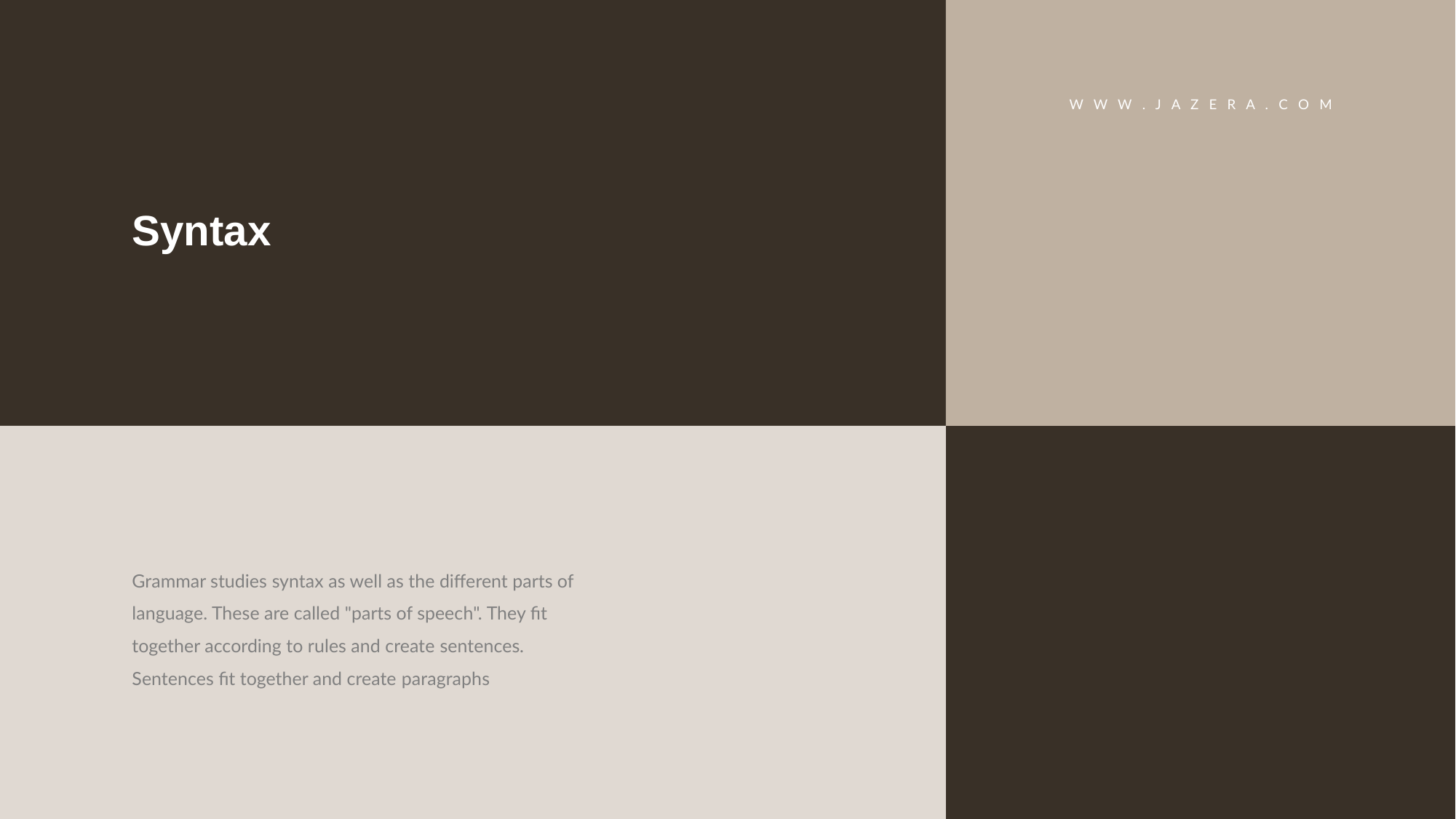

W   W   W   .   J   A   Z   E   R   A   .   C   O   M
Syntax

Grammar studies syntax as well as the different parts of language. These are called "parts of speech". They fit together according to rules and create sentences. Sentences fit together and create paragraphs